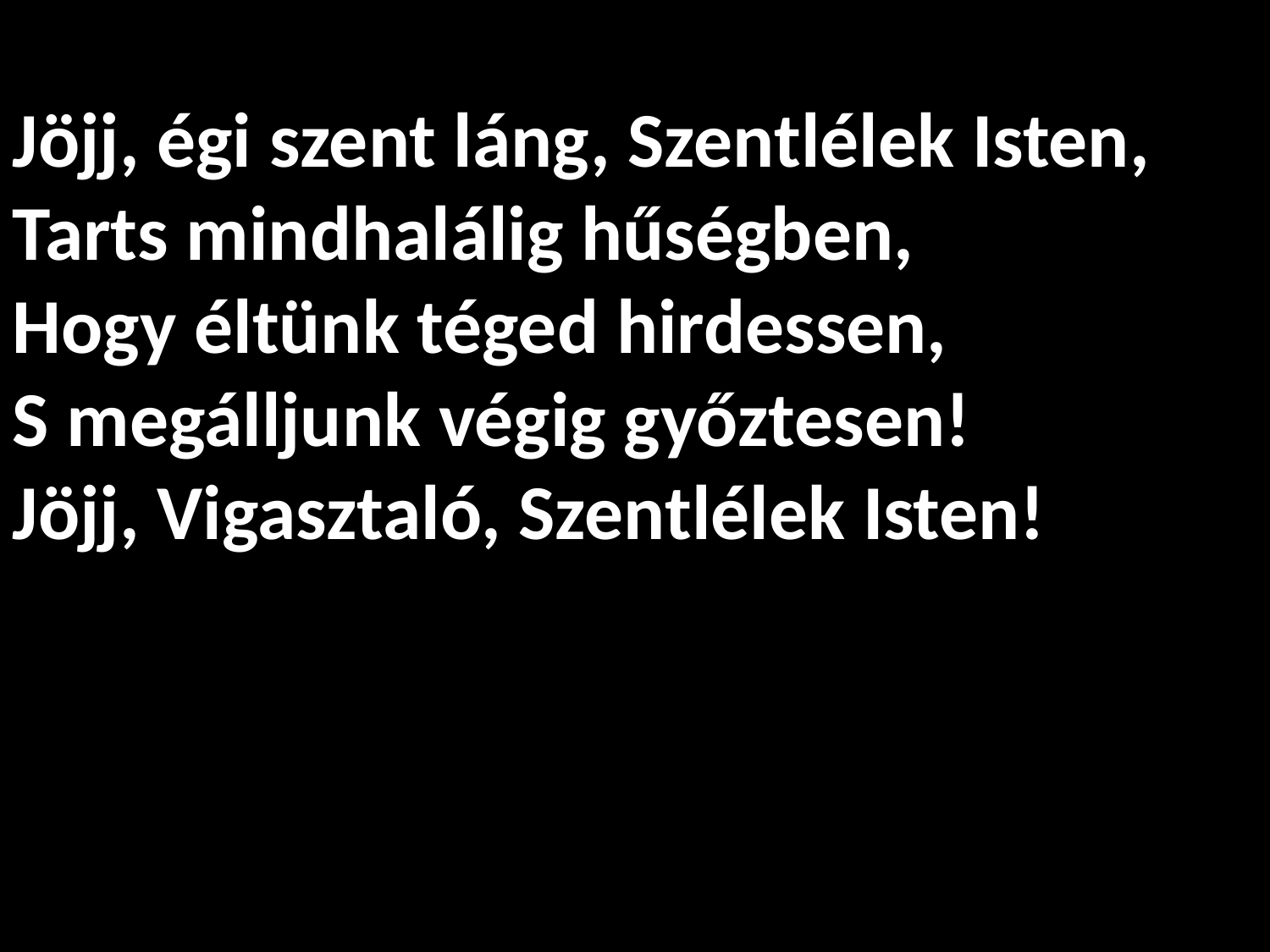

# Jöjj, égi szent láng, Szentlélek Isten, Tarts mindhalálig hűségben, Hogy éltünk téged hirdessen, S megálljunk végig győztesen! Jöjj, Vigasztaló, Szentlélek Isten!